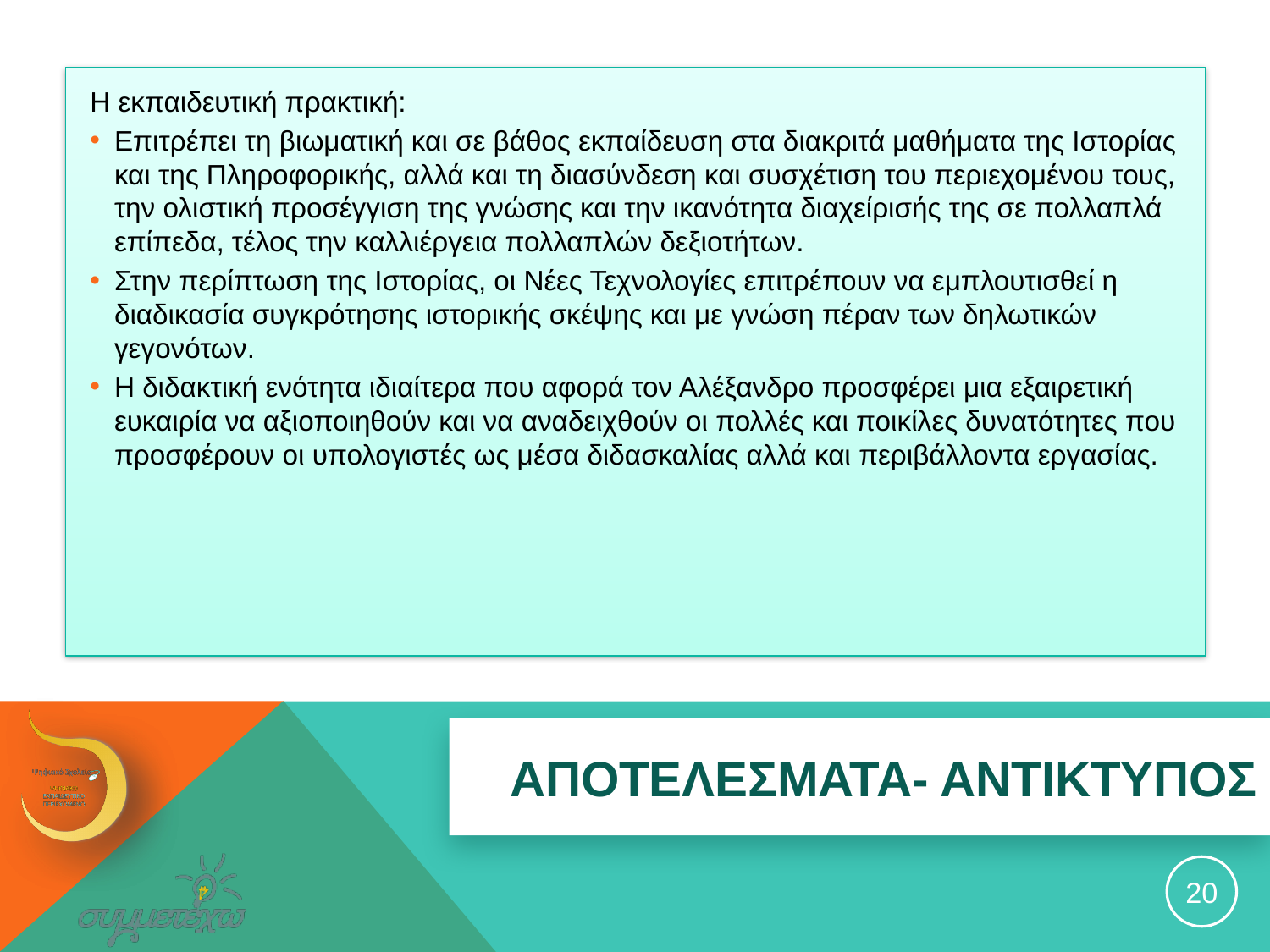

Η εκπαιδευτική πρακτική:
Επιτρέπει τη βιωματική και σε βάθος εκπαίδευση στα διακριτά μαθήματα της Ιστορίας και της Πληροφορικής, αλλά και τη διασύνδεση και συσχέτιση του περιεχομένου τους, την ολιστική προσέγγιση της γνώσης και την ικανότητα διαχείρισής της σε πολλαπλά επίπεδα, τέλος την καλλιέργεια πολλαπλών δεξιοτήτων.
Στην περίπτωση της Ιστορίας, οι Νέες Τεχνολογίες επιτρέπουν να εμπλουτισθεί η διαδικασία συγκρότησης ιστορικής σκέψης και με γνώση πέραν των δηλωτικών γεγονότων.
Η διδακτική ενότητα ιδιαίτερα που αφορά τον Αλέξανδρο προσφέρει μια εξαιρετική ευκαιρία να αξιοποιηθούν και να αναδειχθούν οι πολλές και ποικίλες δυνατότητες που προσφέρουν οι υπολογιστές ως μέσα διδασκαλίας αλλά και περιβάλλοντα εργασίας.
# ΑΠΟΤΕΛΕΣΜΑΤΑ- ΑΝΤΙΚΤΥΠΟΣ
20